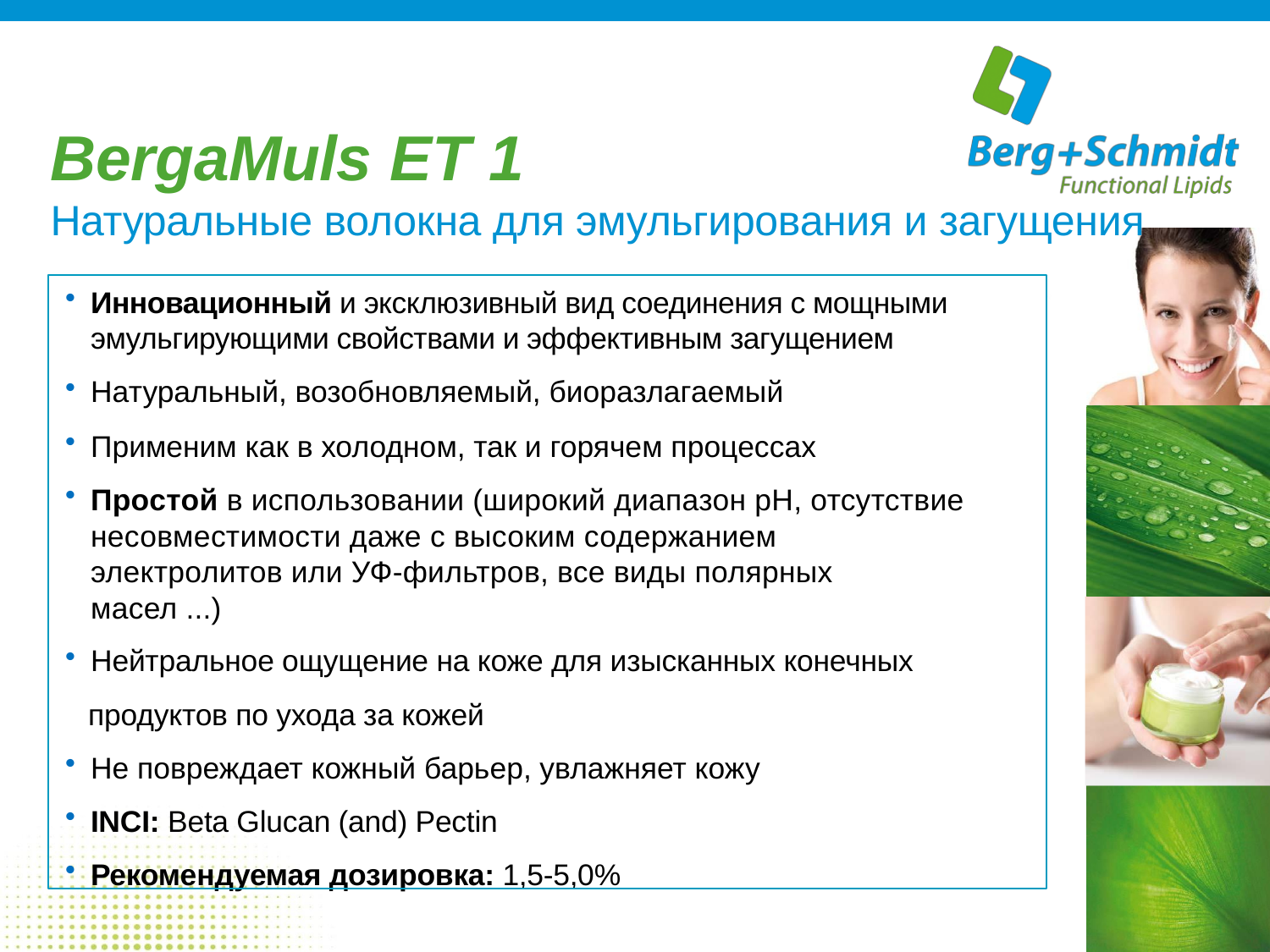

# BergaMuls ET 1 Натуральные волокна для эмульгирования и загущения

Инновационный и эксклюзивный вид соединения с мощными эмульгирующими свойствами и эффективным загущением
Натуральный, возобновляемый, биоразлагаемый
Применим как в холодном, так и горячем процессах
Простой в использовании (широкий диапазон рН, отсутствие несовместимости даже с высоким содержанием электролитов или УФ-фильтров, все виды полярных масел ...)
Нейтральное ощущение на коже для изысканных конечных
продуктов по ухода за кожей
Не повреждает кожный барьер, увлажняет кожу
INCI: Beta Glucan (and) Pectin
Рекомендуемая дозировка: 1,5-5,0%

19